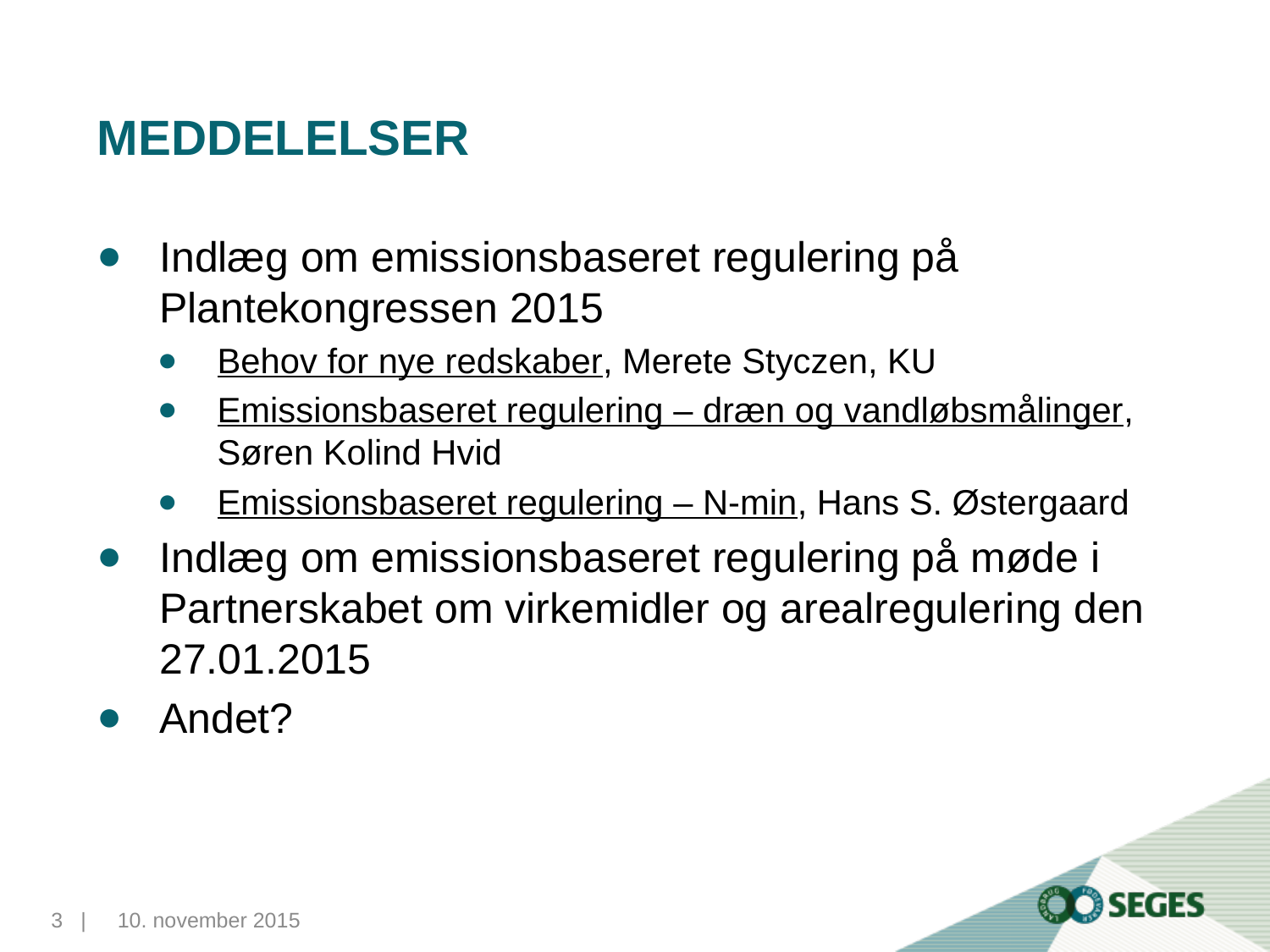

# Meddelelser
Indlæg om emissionsbaseret regulering på Plantekongressen 2015
Behov for nye redskaber, Merete Styczen, KU
Emissionsbaseret regulering – dræn og vandløbsmålinger, Søren Kolind Hvid
Emissionsbaseret regulering – N-min, Hans S. Østergaard
Indlæg om emissionsbaseret regulering på møde i Partnerskabet om virkemidler og arealregulering den 27.01.2015
Andet?
3...|
10. november 2015